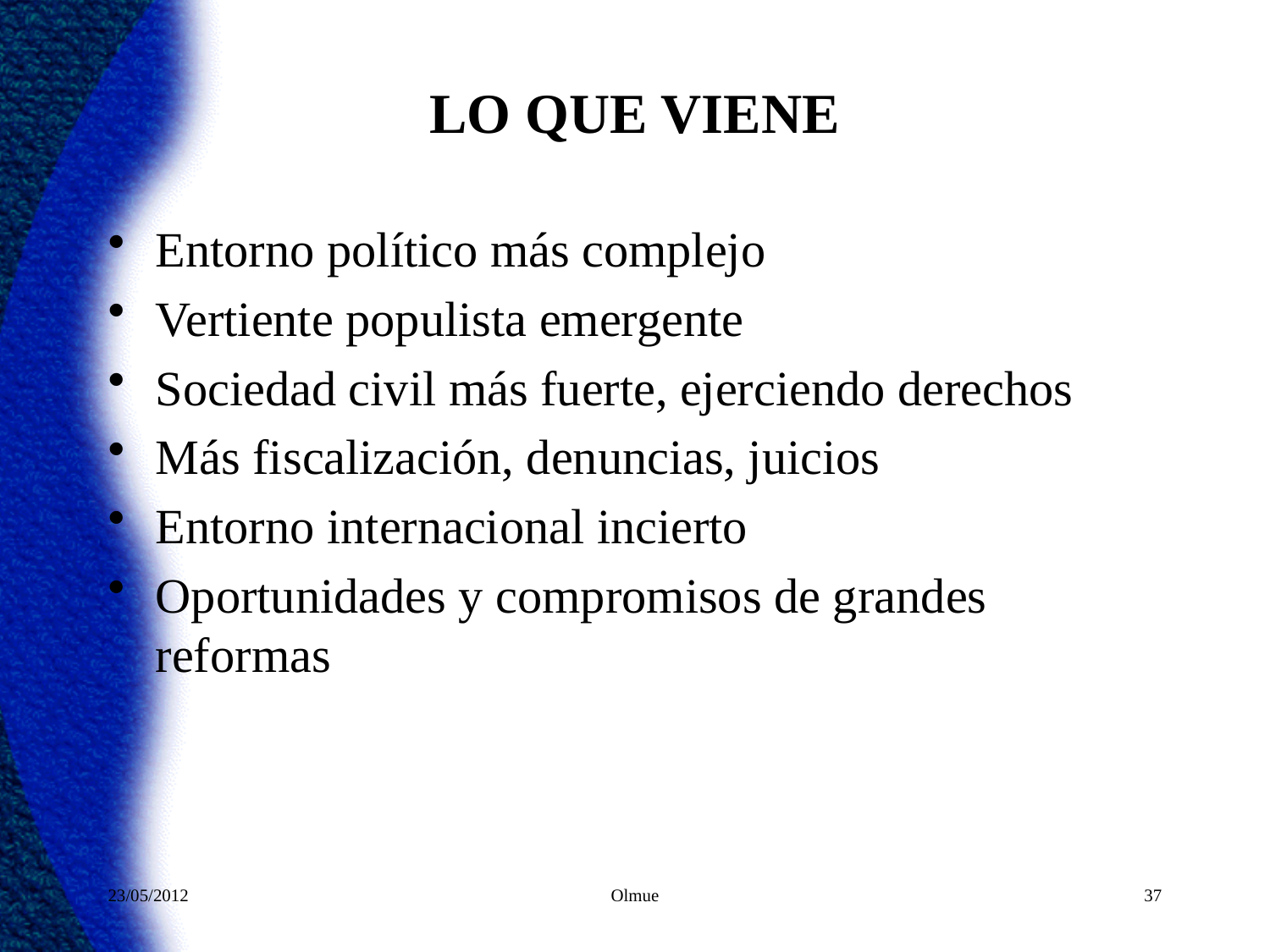

# LO QUE VIENE
Entorno político más complejo
Vertiente populista emergente
Sociedad civil más fuerte, ejerciendo derechos
Más fiscalización, denuncias, juicios
Entorno internacional incierto
Oportunidades y compromisos de grandes reformas
23/05/2012
Olmue
37